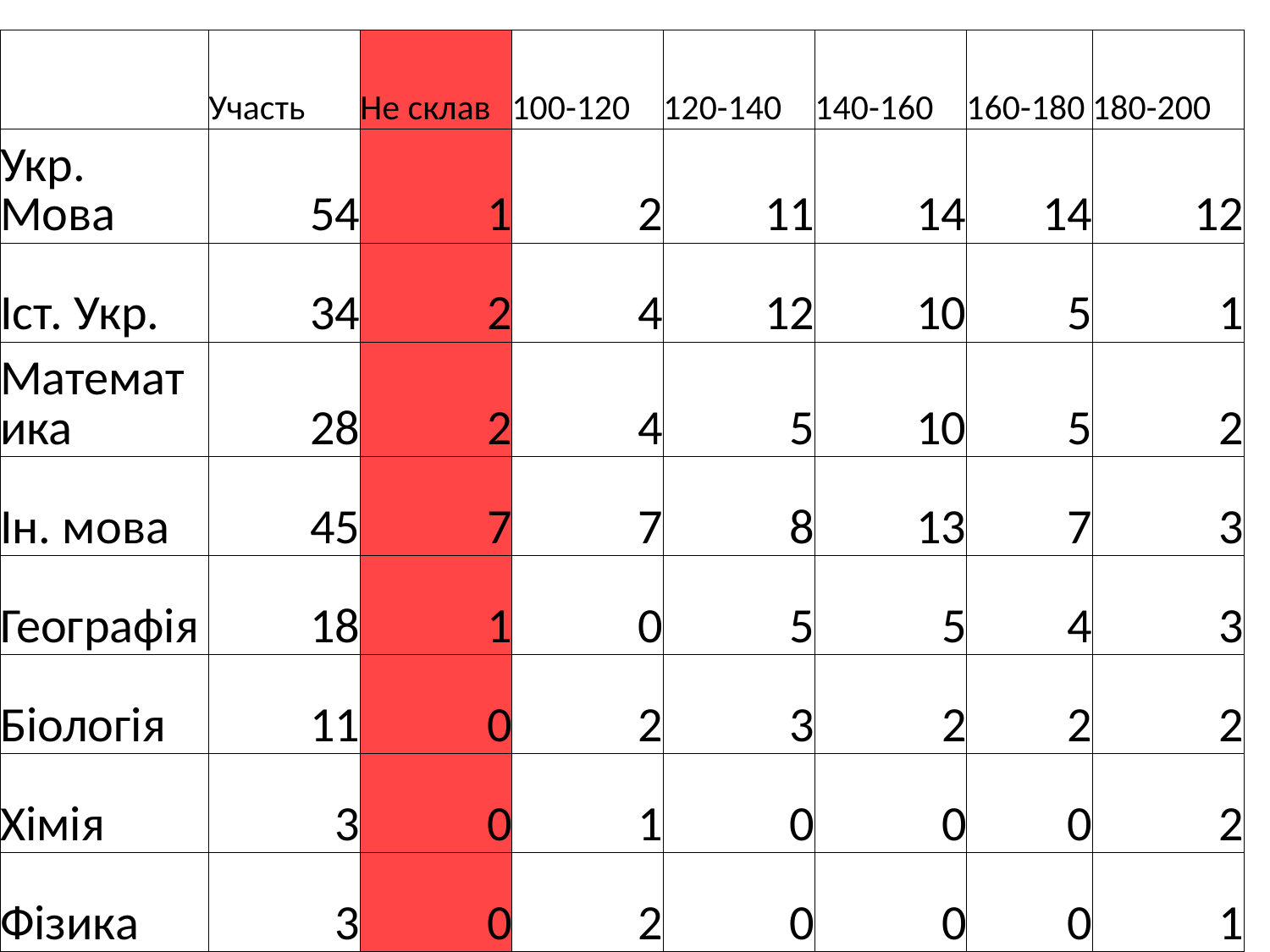

|  | Участь | Не склав | 100-120 | 120-140 | 140-160 | 160-180 | 180-200 |
| --- | --- | --- | --- | --- | --- | --- | --- |
| Укр. Мова | 54 | 1 | 2 | 11 | 14 | 14 | 12 |
| Іст. Укр. | 34 | 2 | 4 | 12 | 10 | 5 | 1 |
| Математика | 28 | 2 | 4 | 5 | 10 | 5 | 2 |
| Ін. мова | 45 | 7 | 7 | 8 | 13 | 7 | 3 |
| Географія | 18 | 1 | 0 | 5 | 5 | 4 | 3 |
| Біологія | 11 | 0 | 2 | 3 | 2 | 2 | 2 |
| Хімія | 3 | 0 | 1 | 0 | 0 | 0 | 2 |
| Фізика | 3 | 0 | 2 | 0 | 0 | 0 | 1 |